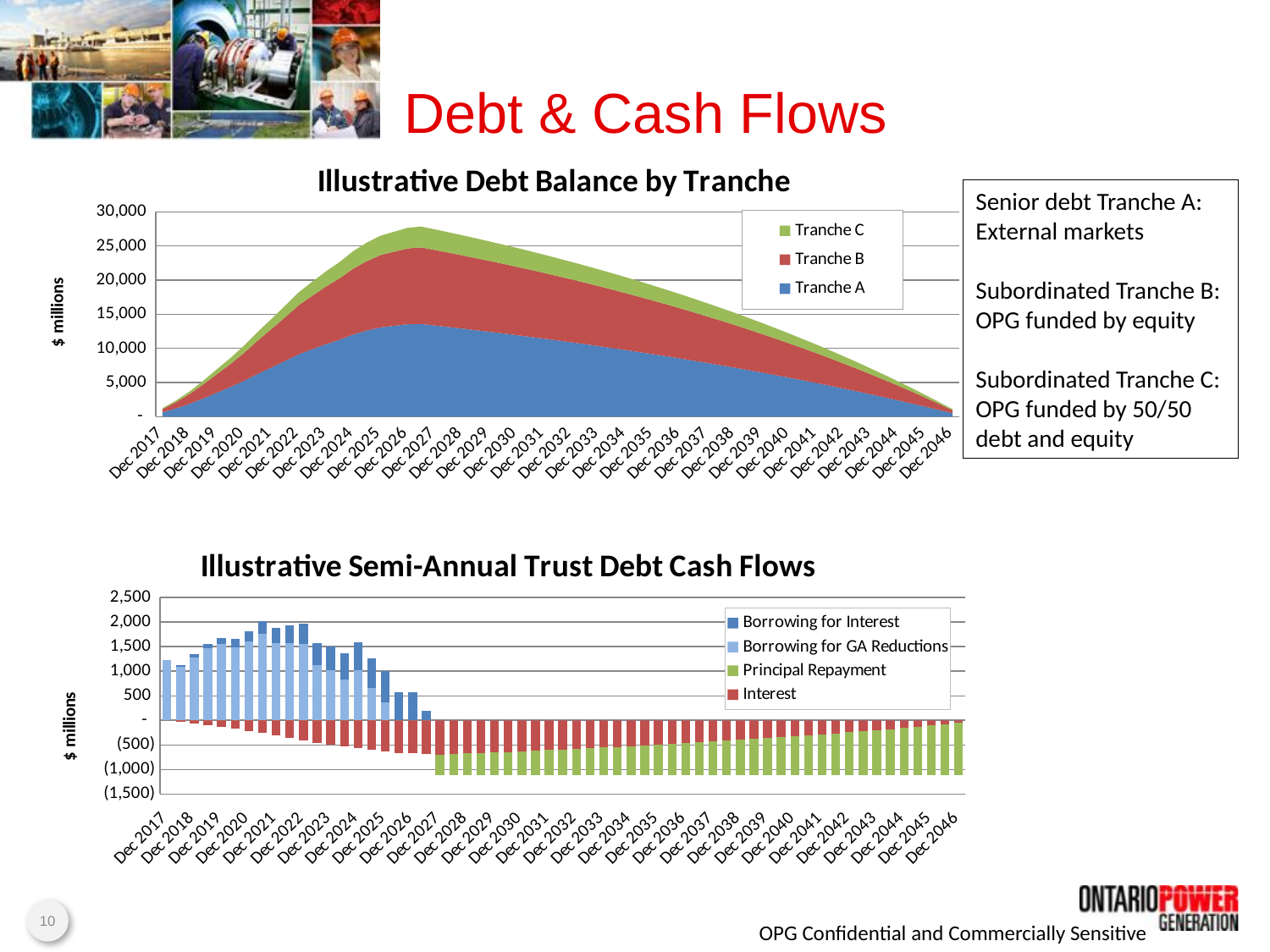

# Debt & Cash Flows

### Chart: Illustrative Debt Balance by Tranche

| Category | Tranche A | Tranche B | Tranche C |
|---|---|---|---|
| 43100 | 628.9883371893546 | 480.9910813800942 | 123.33104650771658 |
| 43281 | 1200.3810734814333 | 920.9446622150155 | 236.75631221074775 |
| 43465 | 1881.9775630124757 | 1447.9852929173558 | 373.09567504770666 |
| 43646 | 2668.1799742252 | 2058.436361648069 | 531.5370468394447 |
| 43830 | 3515.6810656834436 | 2719.774506950889 | 703.8712689021114 |
| 44012 | 4346.9799018220865 | 3373.137598563056 | 875.098185826308 |
| 44196 | 5258.933298607159 | 4092.6365860722212 | 1064.240852134555 |
| 44377 | 6265.863232198281 | 4889.731669421237 | 1274.3536996320095 |
| 44561 | 7201.345327697532 | 5637.747674071225 | 1473.0902932651552 |
| 44742 | 8157.356648386201 | 6406.831354059731 | 1678.4133223992324 |
| 44926 | 9125.223720933336 | 7190.595814472616 | 1888.75062670445 |
| 45107 | 9888.689654145086 | 7823.879204008548 | 2061.812459158994 |
| 45291 | 10617.222818241156 | 8435.458271312391 | 2230.468130541565 |
| 45473 | 11268.66299199182 | 8993.063635845203 | 2386.453283776915 |
| 45657 | 12032.527929016083 | 9641.389122876697 | 2566.8376916652396 |
| 45838 | 12620.302263167589 | 10160.473235731039 | 2715.37425304827 |
| 46022 | 13078.65278645051 | 10585.309679271146 | 2840.9119751332414 |
| 46203 | 13315.213946044532 | 10844.777297949073 | 2925.1317688117215 |
| 46387 | 13546.218238438812 | 11103.28678826214 | 3010.013452482588 |
| 46568 | 13578.759471749756 | 11213.385601096605 | 3057.776947677309 |
| 46752 | 13359.980375724925 | 11056.044819981233 | 3019.4693014425575 |
| 46934 | 13136.55222390958 | 10894.37716738516 | 2979.9166567051775 |
| 47118 | 12908.376223868128 | 10728.263654342732 | 2939.0785510138317 |
| 47299 | 12675.351483825847 | 10557.582019691607 | 2896.913206887528 |
| 47483 | 12437.37496805764 | 10382.206640087585 | 2853.3774890771 |
| 47664 | 12194.34145132938 | 10202.008437544453 | 2808.4268604378376 |
| 47848 | 11946.143472370637 | 10016.854784431383 | 2762.0153363678132 |
| 48029 | 11692.671286358976 | 9826.609405857713 | 2714.095437765501 |
| 48213 | 11433.812816394595 | 9631.132279373249 | 2664.618142458615 |
| 48395 | 11169.453603943444 | 9430.279531910472 | 2613.532835054257 |
| 48579 | 10899.47675822777 | 9223.903333892467 | 2560.787255159253 |
| 48760 | 10623.762904540603 | 9011.851790428947 | 2506.32744391767 |
| 48944 | 10342.190131462585 | 8793.968829520196 | 2450.0976888107307 |
| 49125 | 10054.63393695666 | 8570.094087186497 | 2392.0404666628147 |
| 49309 | 9760.967173317464 | 8340.062789438567 | 2332.0963847950948 |
| 49490 | 9461.059990950955 | 8103.705631002599 | 2270.2041202666687 |
| 49674 | 9154.779780959178 | 7860.84865070962 | 2206.3003571410804 |
| 49856 | 8841.991116505047 | 7611.313103458603 | 2140.319721713898 |
| 50040 | 8522.555692931262 | 7354.915328658162 | 2072.194715635337 |
| 50221 | 8196.332266606567 | 7091.466615050728 | 2001.8556468592208 |
| 50405 | 7863.1765924724605 | 6820.773061819073 | 1929.2305583478837 |
| 50586 | 7522.941360262984 | 6542.635435873555 | 1854.2451544599269 |
| 50770 | 7175.476129369074 | 6256.849025214536 | 1776.8227249456108 |
| 50951 | 6820.627262318655 | 5963.2034882623875 | 1696.8840664720806 |
| 51135 | 6458.2378568434115 | 5661.482699044072 | 1614.3474015981599 |
| 51317 | 6088.1476765018515 | 5351.464588122238 | 1529.128295115835 |
| 51501 | 5710.193079828 | 5032.920979150063 | 1441.1395676728387 |
| 51682 | 5324.206947974837 | 4705.617420931141 | 1350.2912065879405 |
| 51866 | 4930.0186108198 | 4369.313014861205 | 1256.4902737677905 |
| 52047 | 4527.4537715002125 | 4023.760237624346 | 1159.6408106309755 |
| 52231 | 4116.334429345088 | 3668.7047590134734 | 1059.6437399422214 |
| 52412 | 3696.478801169161 | 3303.885254740802 | 956.3967644560805 |
| 52596 | 3267.701240894506 | 2929.033214100632 | 849.794262266642 |
| 52778 | 2829.812157464012 | 2543.8727423428572 | 739.727178756043 |
| 52962 | 2382.6179310106145 | 2148.120357611744 | 626.0829150313509 |
| 53143 | 1925.920827245085 | 1741.4847823005243 | 508.74521273560674 |
| 53327 | 1459.5189100245384 | 1323.6667286682464 | 387.5940351152509 |
| 53508 | 983.205952063055 | 894.3586785610808 | 262.50544422223345 |
| 53692 | 496.77134374488924 | 453.24465707596863 | 133.35147412519294 |
Senior debt Tranche A: External markets

Subordinated Tranche B: OPG funded by equity

Subordinated Tranche C: OPG funded by 50/50 debt and equity

### Chart: Illustrative Semi-Annual Trust Debt Cash Flows

| Category | Interest | Principal Repayment | Borrowing for GA Reductions | Borrowing for Interest |
|---|---|---|---|---|
| 43100 | 0.0 | 0.0 | 1233.3104650771659 | 0.0 |
| 43281 | -30.60151591472718 | 0.0 | 1094.1700669153008 | 30.60151591472718 |
| 43465 | -58.528656169242595 | 0.0 | 1286.447826901098 | 58.528656169242595 |
| 43646 | -91.93722820829304 | 0.0 | 1463.1576235268844 | 91.93722820829304 |
| 43830 | -130.5807784198894 | 0.0 | 1550.5926804038404 | 130.5807784198894 |
| 44012 | -172.37783782624123 | 0.0 | 1483.5110068487656 | 172.37783782624123 |
| 44196 | -213.57529791355842 | 0.0 | 1607.0197526889253 | 213.57529791355842 |
| 44377 | -258.88766640676187 | 0.0 | 1755.2501980308198 | 258.88766640676187 |
| 44561 | -309.03370983133743 | 0.0 | 1573.2009839510533 | 309.03370983133743 |
| 44742 | -355.9420837816487 | 0.0 | 1574.4759460295954 | 355.9420837816487 |
| 44926 | -404.080123992824 | 0.0 | 1557.8887132724194 | 404.080123992824 |
| 45107 | -453.03678433572475 | 0.0 | 1116.7743708664998 | 453.03678433572475 |
| 45291 | -492.3002381834853 | 0.0 | 1016.4676645989881 | 492.3002381834853 |
| 45473 | -530.0813015913168 | 0.0 | 834.9493899275295 | 530.0813015913168 |
| 45657 | -564.3280702883195 | 0.0 | 1028.2467616557649 | 564.3280702883195 |
| 45838 | -604.2516443498215 | 0.0 | 651.1433640390568 | 604.2516443498215 |
| 46022 | -635.844100298983 | 0.0 | 372.8805886090293 | 635.844100298983 |
| 46203 | -661.3470270838582 | 0.0 | 0.0 | 580.2485719504077 |
| 46387 | -676.2464545334267 | 0.0 | 0.0 | 574.3954663782158 |
| 46568 | -691.0229614497174 | 0.0 | 0.0 | 190.40354134014953 |
| 46752 | -696.2944936043532 | -414.42752337495875 | 0.0 | 0.0 |
| 46934 | -686.0735678305218 | -424.6484491487887 | 0.0 | 0.0 |
| 47118 | -675.5943982040895 | -435.12761877522126 | 0.0 | 0.0 |
| 47299 | -664.8502981595724 | -445.87171881973774 | 0.0 | 0.0 |
| 47483 | -653.8344037966627 | -456.8876131826476 | 0.0 | 0.0 |
| 47664 | -642.5396690686393 | -468.18234791067124 | 0.0 | 0.0 |
| 47848 | -630.9588608374513 | -479.763156141859 | 0.0 | 0.0 |
| 48029 | -619.0845537916925 | -491.6374631876183 | 0.0 | 0.0 |
| 48213 | -606.9091252235935 | -503.81289175571726 | 0.0 | 0.0 |
| 48395 | -594.4247496610545 | -516.297267318256 | 0.0 | 0.0 |
| 48579 | -581.6233933506018 | -529.0986236287102 | 0.0 | 0.0 |
| 48760 | -568.4968085870589 | -542.2252083922515 | 0.0 | 0.0 |
| 48944 | -555.0365278856067 | -555.6854890937017 | 0.0 | 0.0 |
| 49125 | -541.2338579917348 | -569.4881589875756 | 0.0 | 0.0 |
| 49309 | -527.079873724499 | -583.6421432548113 | 0.0 | 0.0 |
| 49490 | -512.565411648398 | -598.1566053309124 | 0.0 | 0.0 |
| 49674 | -497.68106356894634 | -613.0409534103634 | 0.0 | 0.0 |
| 49856 | -482.4171698469814 | -628.3048471323284 | 0.0 | 0.0 |
| 50040 | -466.7638125265454 | -643.958204452764 | 0.0 | 0.0 |
| 50221 | -450.71080827103765 | -660.0112087082724 | 0.0 | 0.0 |
| 50405 | -434.24770110220896 | -676.4743158771028 | 0.0 | 0.0 |
| 50586 | -417.36375493637024 | -693.3582620429383 | 0.0 | 0.0 |
| 50770 | -400.0479459120588 | -710.6740710672536 | 0.0 | 0.0 |
| 50951 | -382.2889545032242 | -728.4330624760855 | 0.0 | 0.0 |
| 51135 | -364.07515741182914 | -746.6468595674805 | 0.0 | 0.0 |
| 51317 | -345.39461923357464 | -765.3273977457343 | 0.0 | 0.0 |
| 51501 | -326.23508389029024 | -784.4869330890201 | 0.0 | 0.0 |
| 51682 | -306.5839658223389 | -804.1380511569716 | 0.0 | 0.0 |
| 51866 | -286.42834093417895 | -824.2936760451316 | 0.0 | 0.0 |
| 52047 | -265.75493728605704 | -844.9670796932525 | 0.0 | 0.0 |
| 52231 | -244.55012552455557 | -866.1718914547546 | 0.0 | 0.0 |
| 52412 | -222.79990904457557 | -887.9221079347328 | 0.0 | 0.0 |
| 52596 | -200.48991387503983 | -910.2321031042698 | 0.0 | 0.0 |
| 52778 | -177.60537828044139 | -933.1166386988689 | 0.0 | 0.0 |
| 52962 | -154.13114207011014 | -956.5908749092013 | 0.0 | 0.0 |
| 53143 | -130.05163560681714 | -980.6703813724941 | 0.0 | 0.0 |
| 53327 | -105.35086850612943 | -1005.3711484731805 | 0.0 | 0.0 |
| 53508 | -80.01241801764367 | -1030.7095989616687 | 0.0 | 0.0 |
| 53692 | -54.01941707899216 | -1056.702599900318 | 0.0 | 0.0 |
10